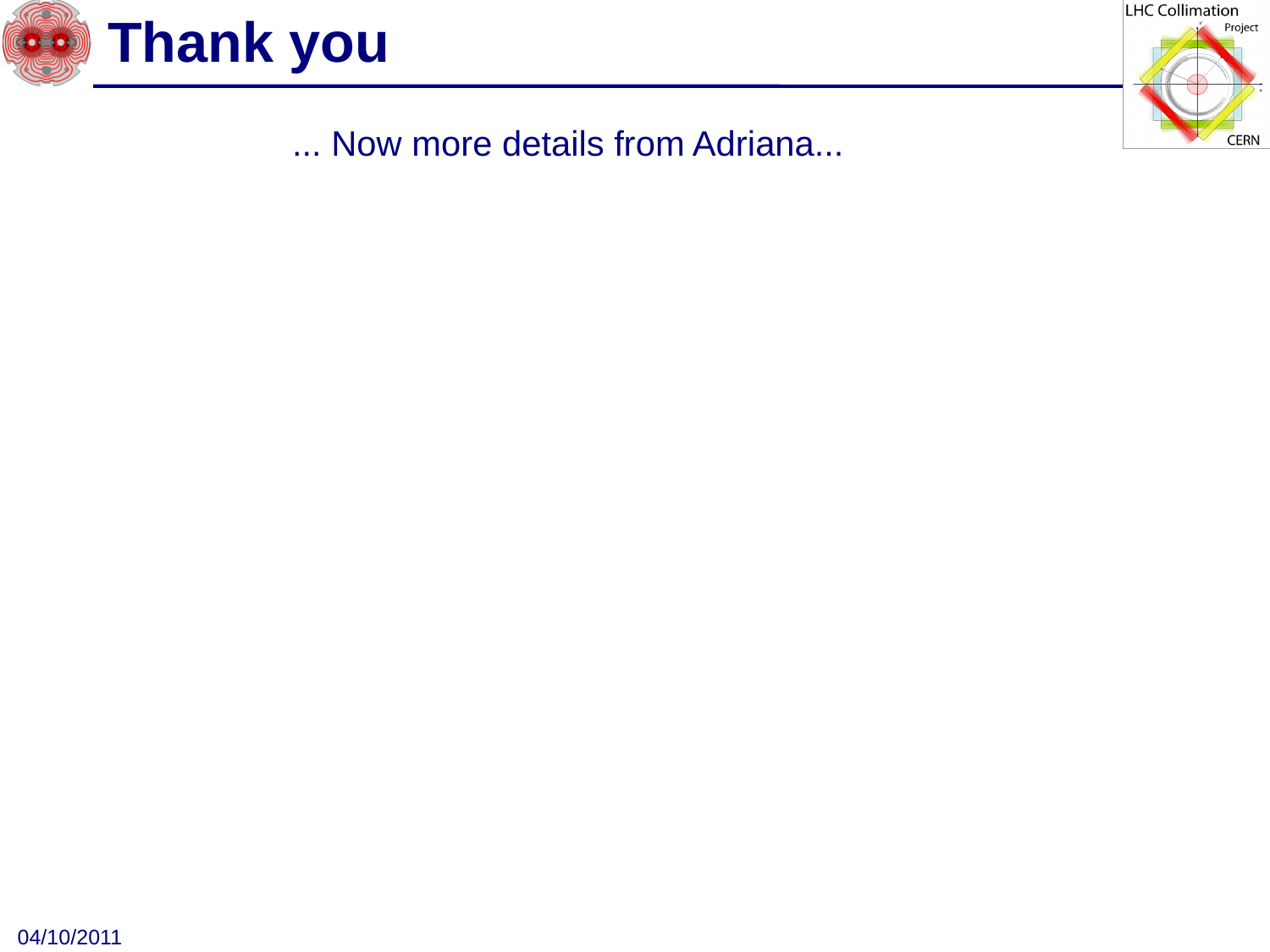

# Thank you
		... Now more details from Adriana...
04/10/2011